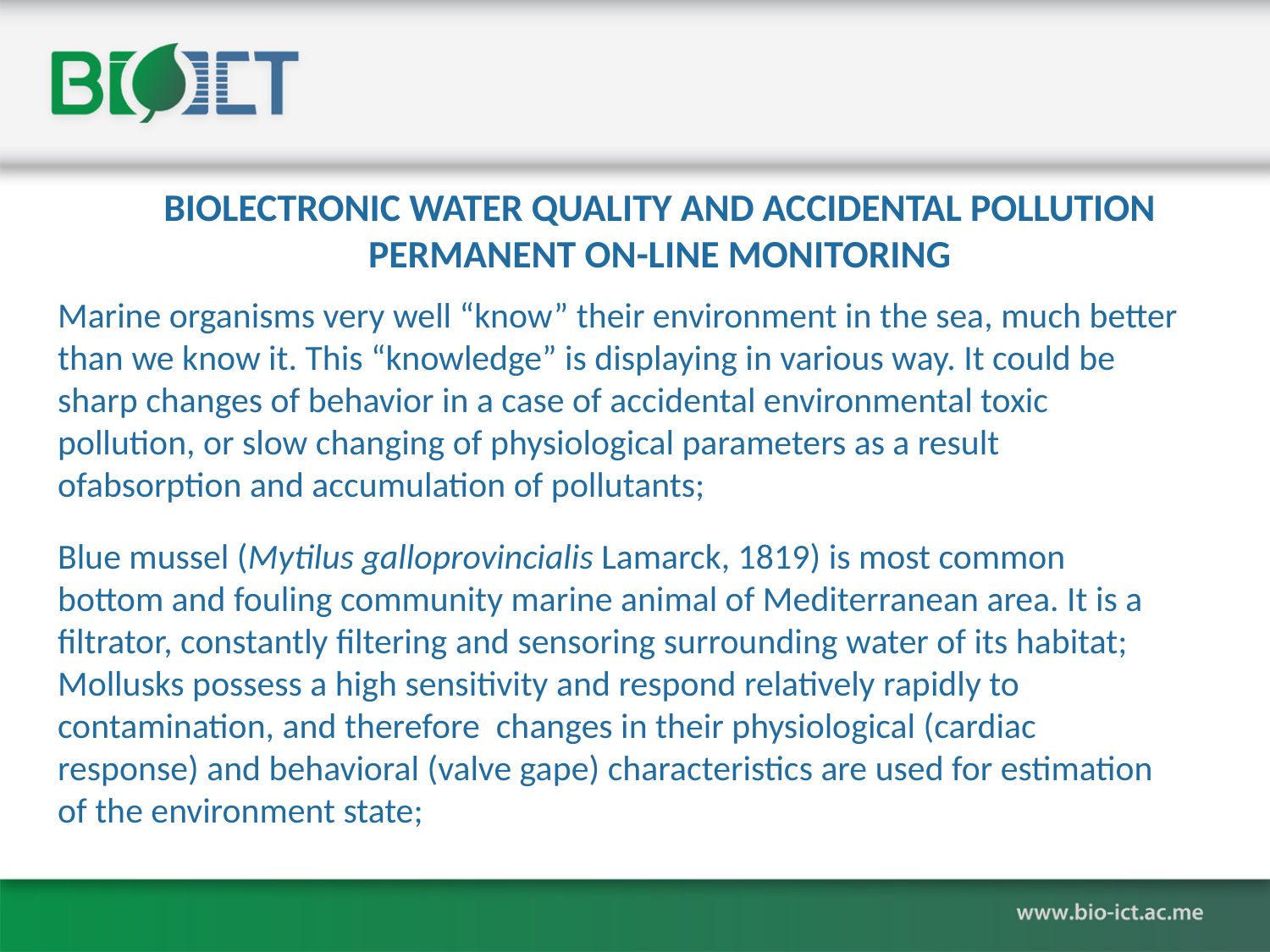

# BIOLECTRONIC WATER QUALITY AND ACCIDENTAL POLLUTION PERMANENT ON-LINE MONITORING
Marine organisms very well “know” their environment in the sea, much better than we know it. This “knowledge” is displaying in various way. It could be sharp changes of behavior in a case of accidental environmental toxic pollution, or slow changing of physiological parameters as a result ofabsorption and accumulation of pollutants;
Blue mussel (Mytilus galloprovincialis Lamarck, 1819) is most common
bottom and fouling community marine animal of Mediterranean area. It is a
filtrator, constantly filtering and sensoring surrounding water of its habitat;
Mollusks possess a high sensitivity and respond relatively rapidly to
contamination, and therefore  changes in their physiological (cardiac
response) and behavioral (valve gape) characteristics are used for estimation
of the environment state;